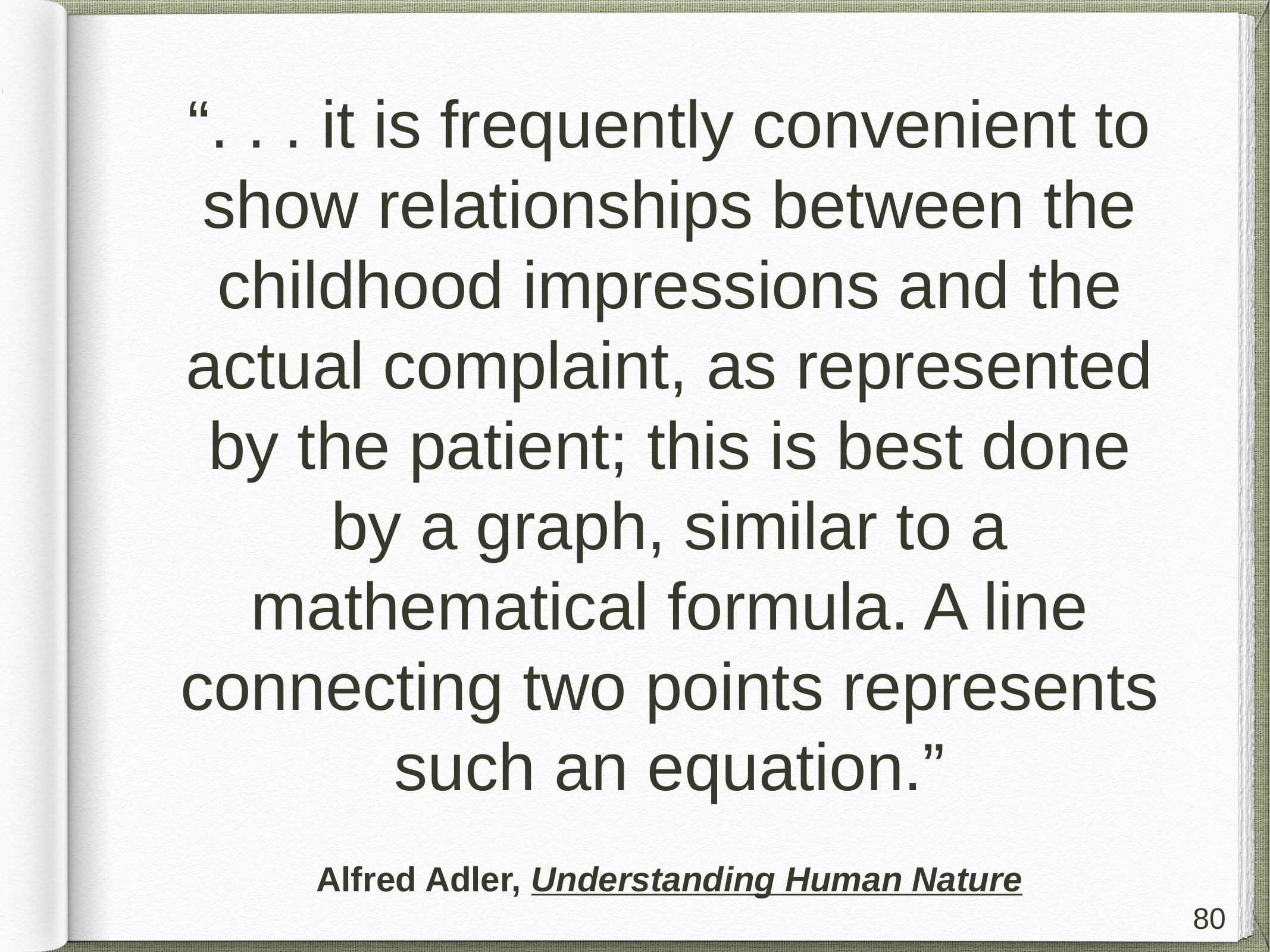

“. . . it is frequently convenient to show relationships between the childhood impressions and the actual complaint, as represented by the patient; this is best done by a graph, similar to a mathematical formula. A line connecting two points represents such an equation.”
Alfred Adler, Understanding Human Nature
80